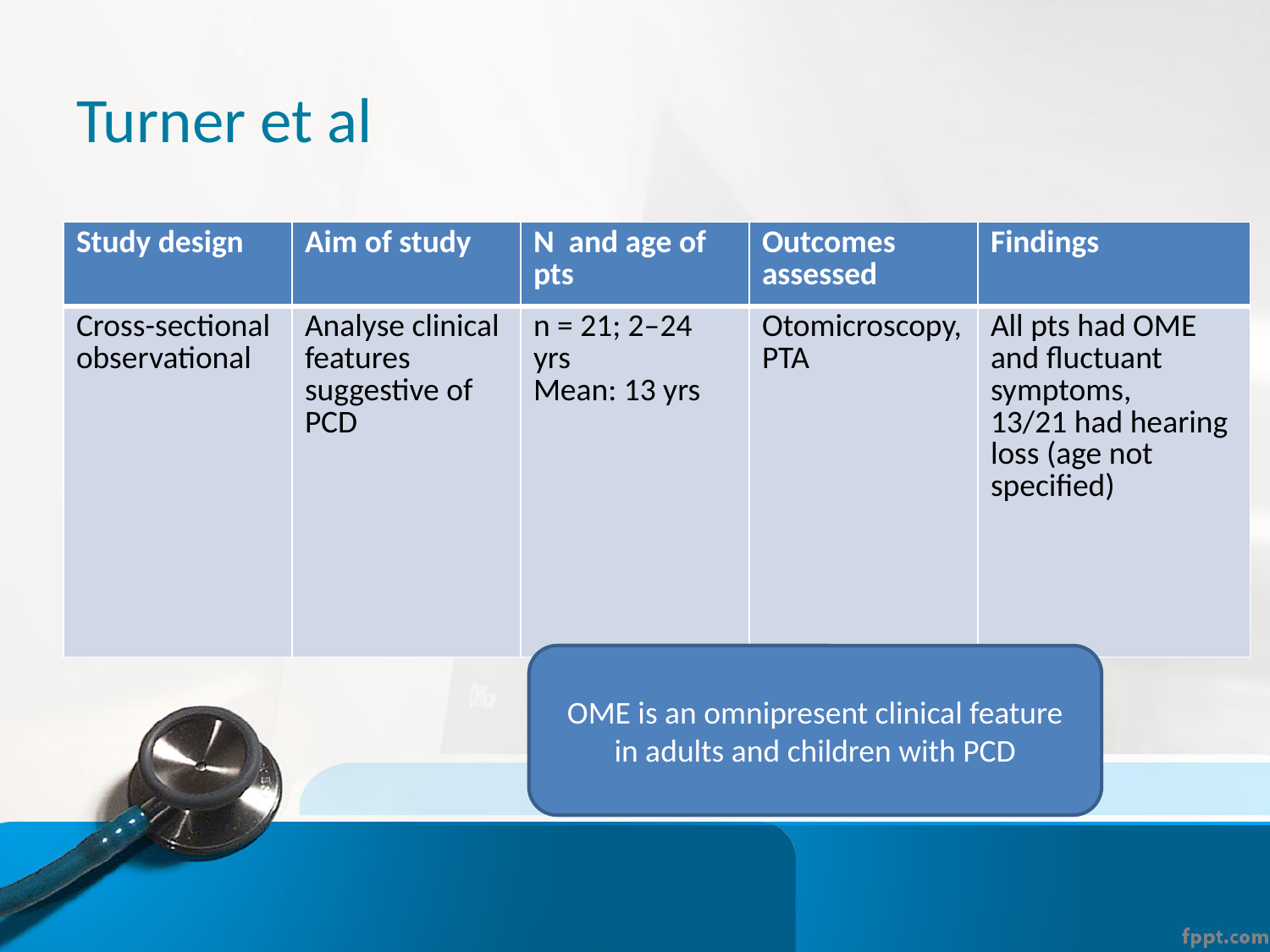

# Turner et al
| Study design | Aim of study | N and age of pts | Outcomes assessed | Findings |
| --- | --- | --- | --- | --- |
| Cross-sectional observational | Analyse clinical features suggestive of PCD | n = 21; 2–24 yrs Mean: 13 yrs | Otomicroscopy, PTA | All pts had OME and fluctuant symptoms, 13/21 had hearing loss (age not specified) |
OME is an omnipresent clinical feature
in adults and children with PCD